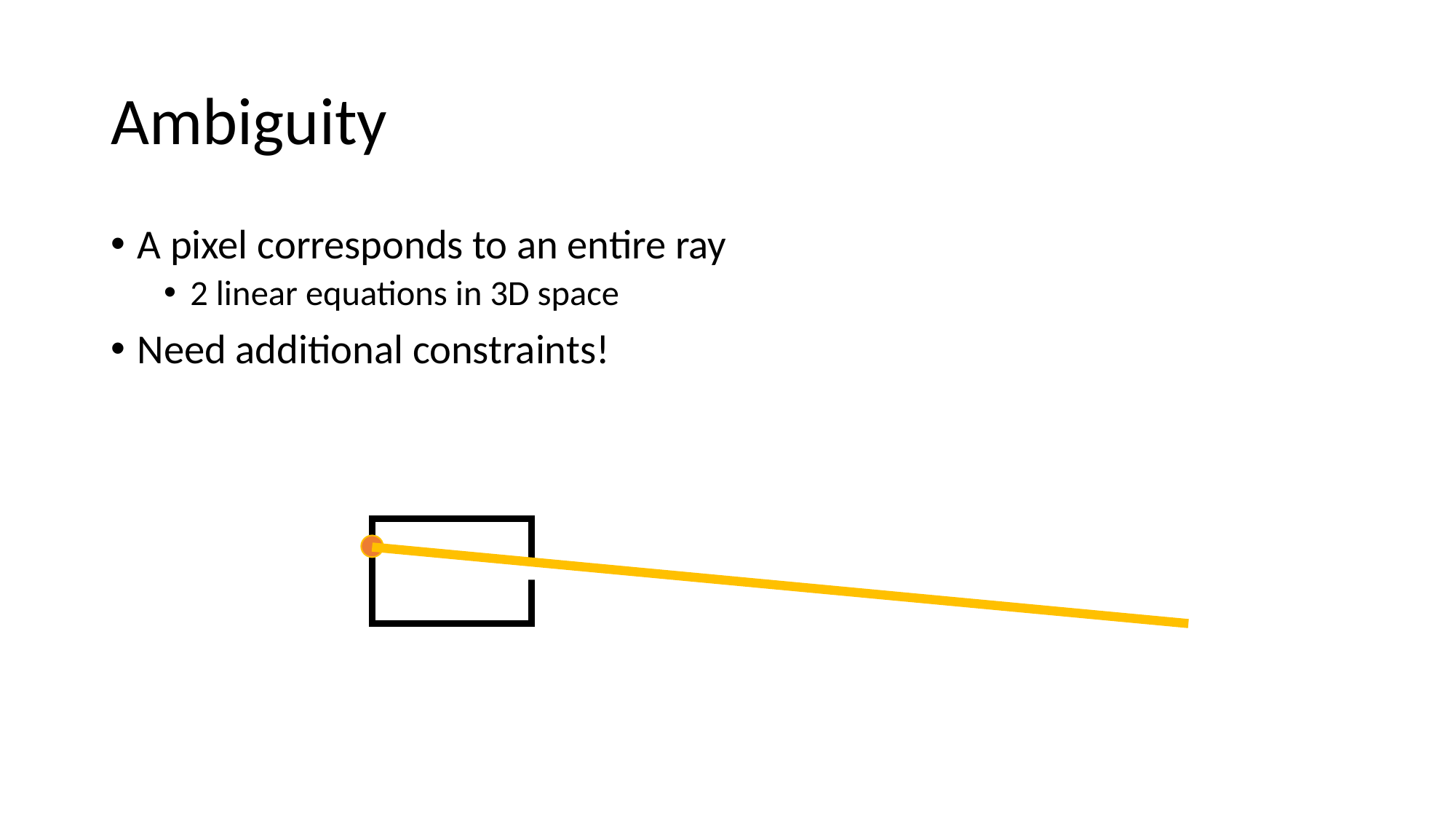

# Ambiguity
A pixel corresponds to an entire ray
2 linear equations in 3D space
Need additional constraints!